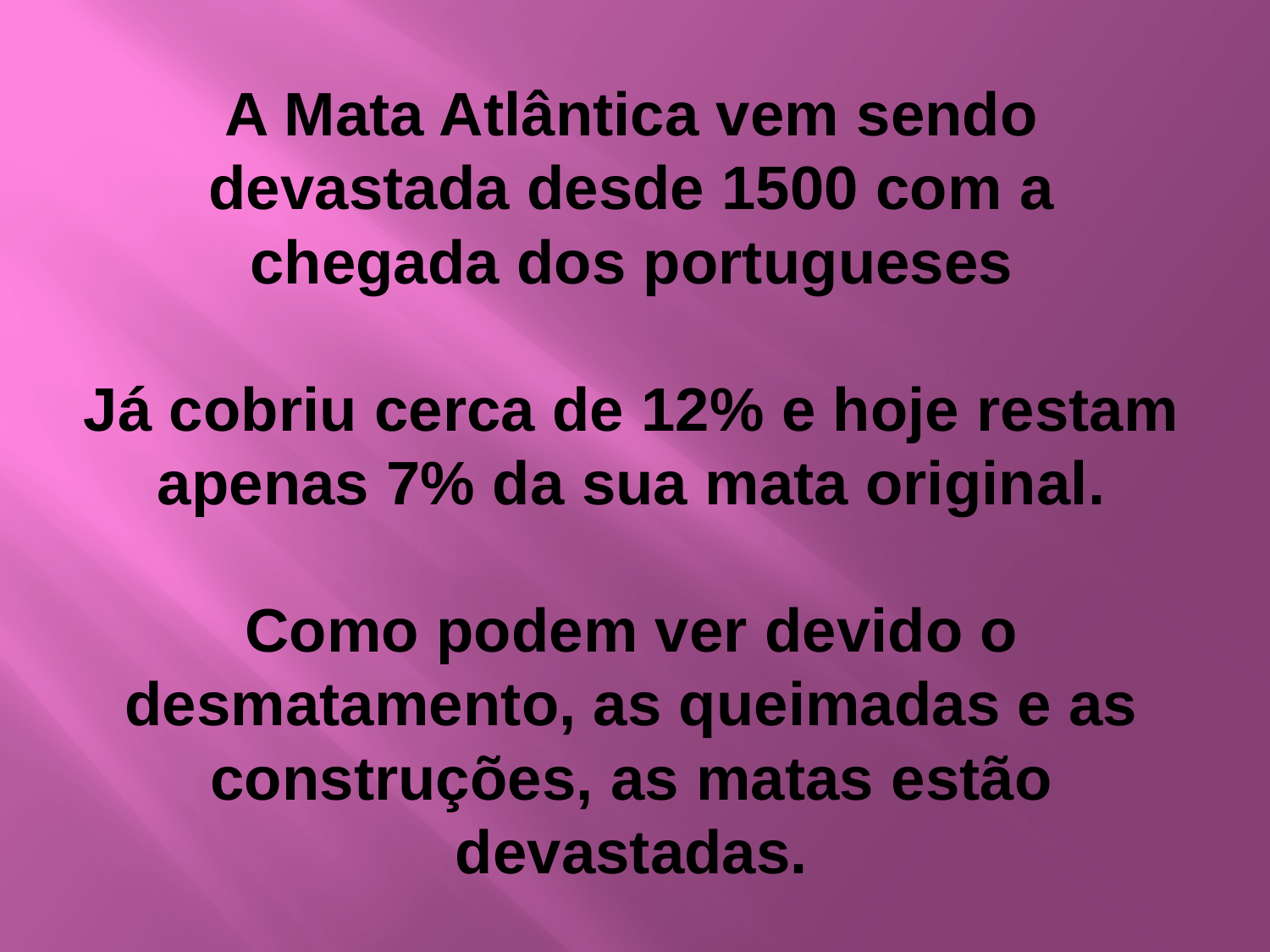

# A Mata Atlântica vem sendo devastada desde 1500 com a chegada dos portugueses Já cobriu cerca de 12% e hoje restam apenas 7% da sua mata original. Como podem ver devido o desmatamento, as queimadas e as construções, as matas estão devastadas.